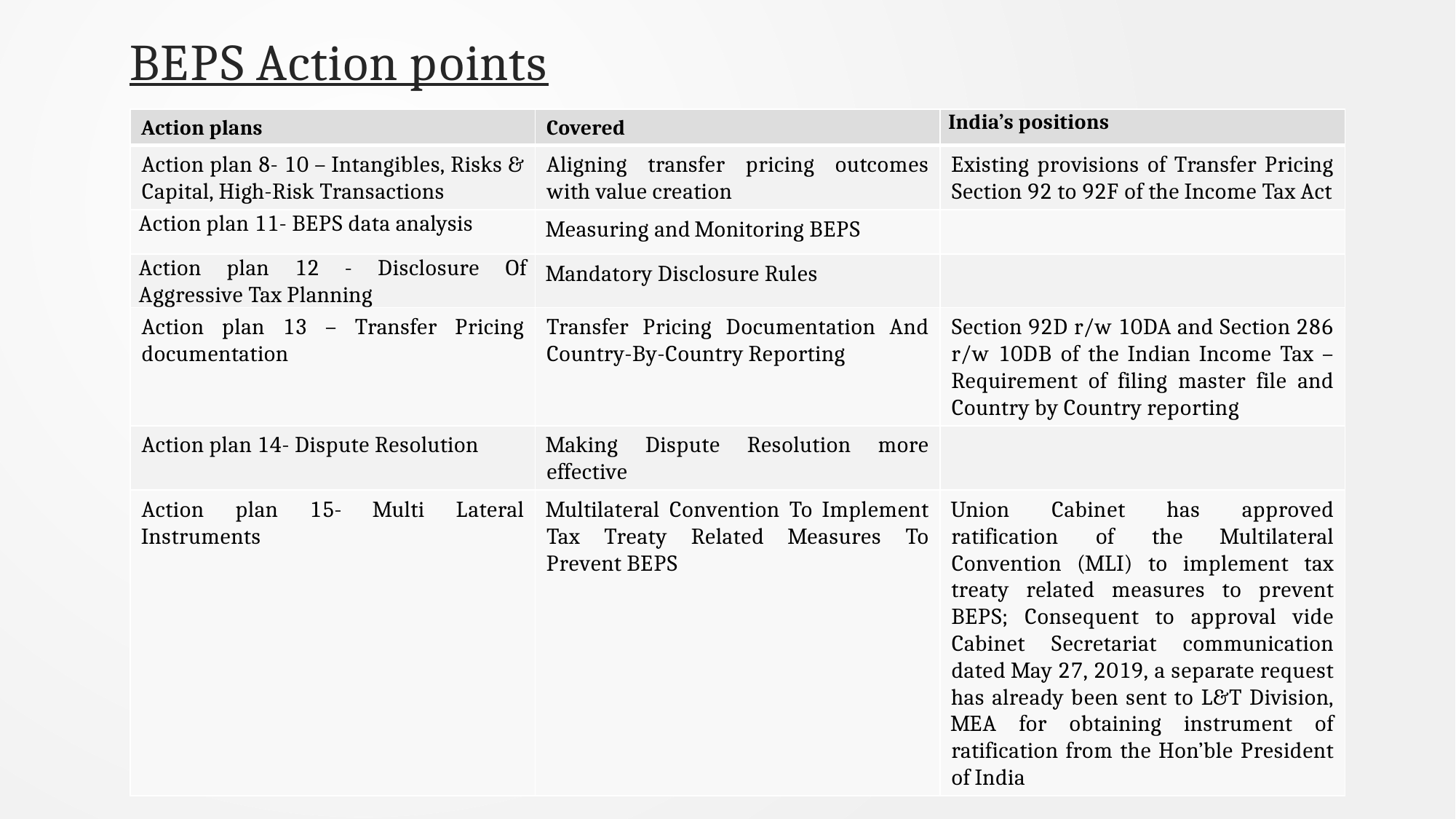

# BEPS Action points
| Action plans | Covered | India’s positions |
| --- | --- | --- |
| Action plan 8- 10 – Intangibles, Risks & Capital, High-Risk Transactions | Aligning transfer pricing outcomes with value creation | Existing provisions of Transfer Pricing Section 92 to 92F of the Income Tax Act |
| Action plan 11- BEPS data analysis | Measuring and Monitoring BEPS |  |
| Action plan 12 - Disclosure Of Aggressive Tax Planning | Mandatory Disclosure Rules |  |
| Action plan 13 – Transfer Pricing documentation | Transfer Pricing Documentation And Country-By-Country Reporting | Section 92D r/w 10DA and Section 286 r/w 10DB of the Indian Income Tax – Requirement of filing master file and Country by Country reporting |
| Action plan 14- Dispute Resolution | Making Dispute Resolution more effective |  |
| Action plan 15- Multi Lateral Instruments | Multilateral Convention To Implement Tax Treaty Related Measures To Prevent BEPS | Union Cabinet has approved ratification of the Multilateral Convention (MLI) to implement tax treaty related measures to prevent BEPS; Consequent to approval vide Cabinet Secretariat communication dated May 27, 2019, a separate request has already been sent to L&T Division, MEA for obtaining instrument of ratification from the Hon’ble President of India |